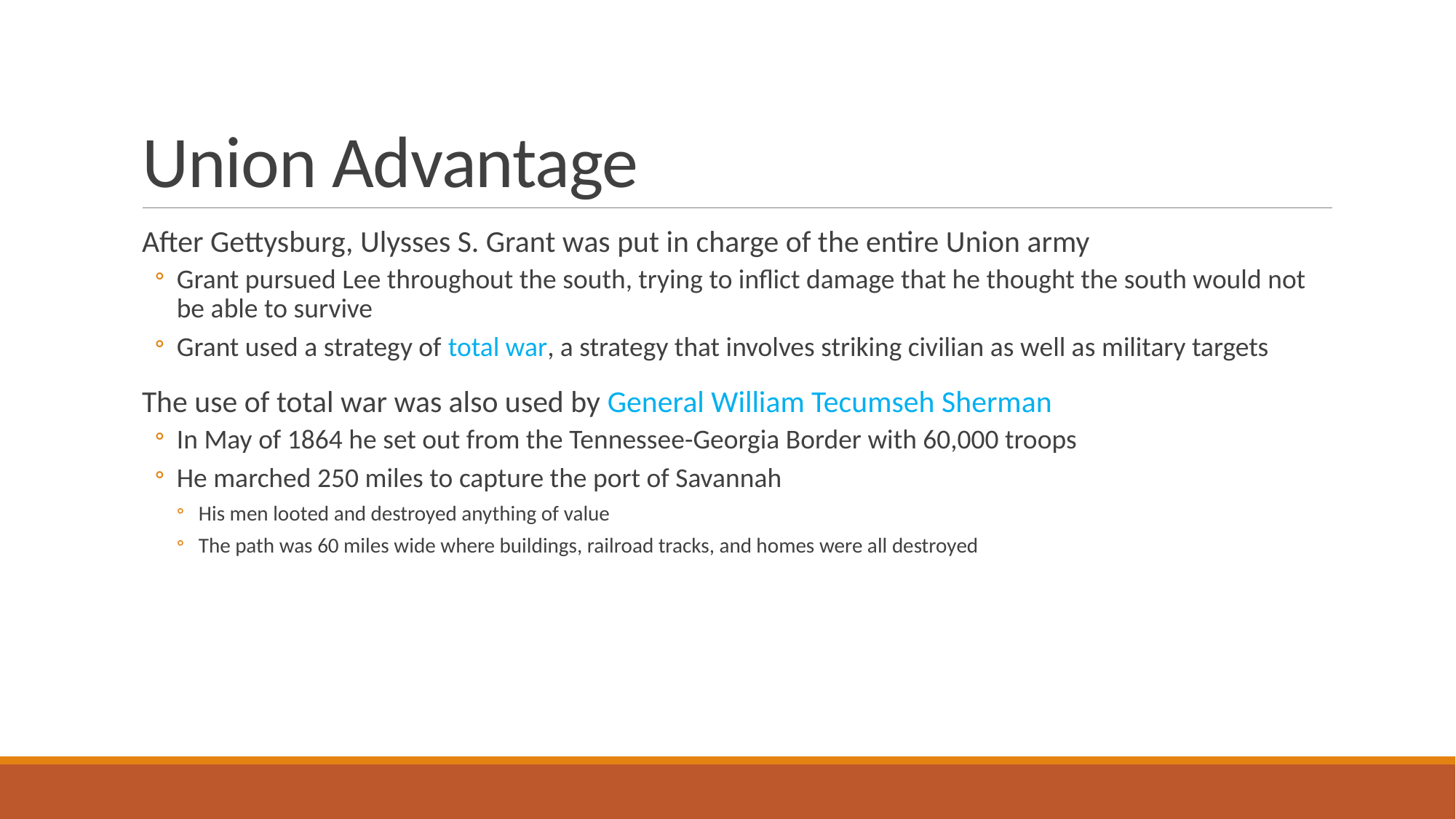

# Union Advantage
After Gettysburg, Ulysses S. Grant was put in charge of the entire Union army
Grant pursued Lee throughout the south, trying to inflict damage that he thought the south would not be able to survive
Grant used a strategy of total war, a strategy that involves striking civilian as well as military targets
The use of total war was also used by General William Tecumseh Sherman
In May of 1864 he set out from the Tennessee-Georgia Border with 60,000 troops
He marched 250 miles to capture the port of Savannah
His men looted and destroyed anything of value
The path was 60 miles wide where buildings, railroad tracks, and homes were all destroyed